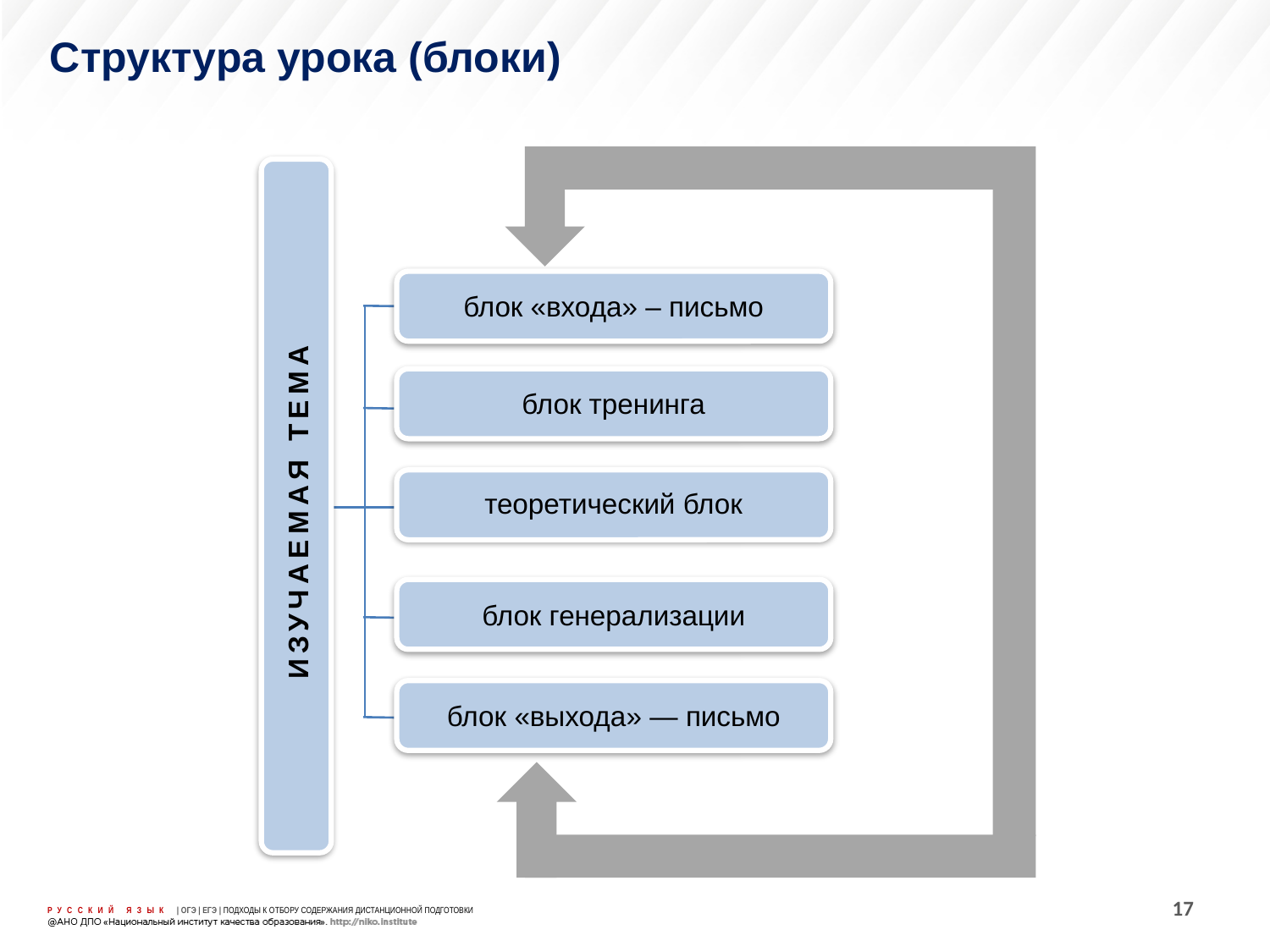

Структура урока (блоки)

блок «входа» – письмо

блок тренинга

теоретический блок
ИЗУЧАЕМАЯ ТЕМА

блок генерализации
блок «выхода» — письмо
17
РУССКИЙ ЯЗЫК | ОГЭ | ЕГЭ | ПОДХОДЫ К ОТБОРУ СОДЕРЖАНИЯ ДИСТАНЦИОННОЙ ПОДГОТОВКИ